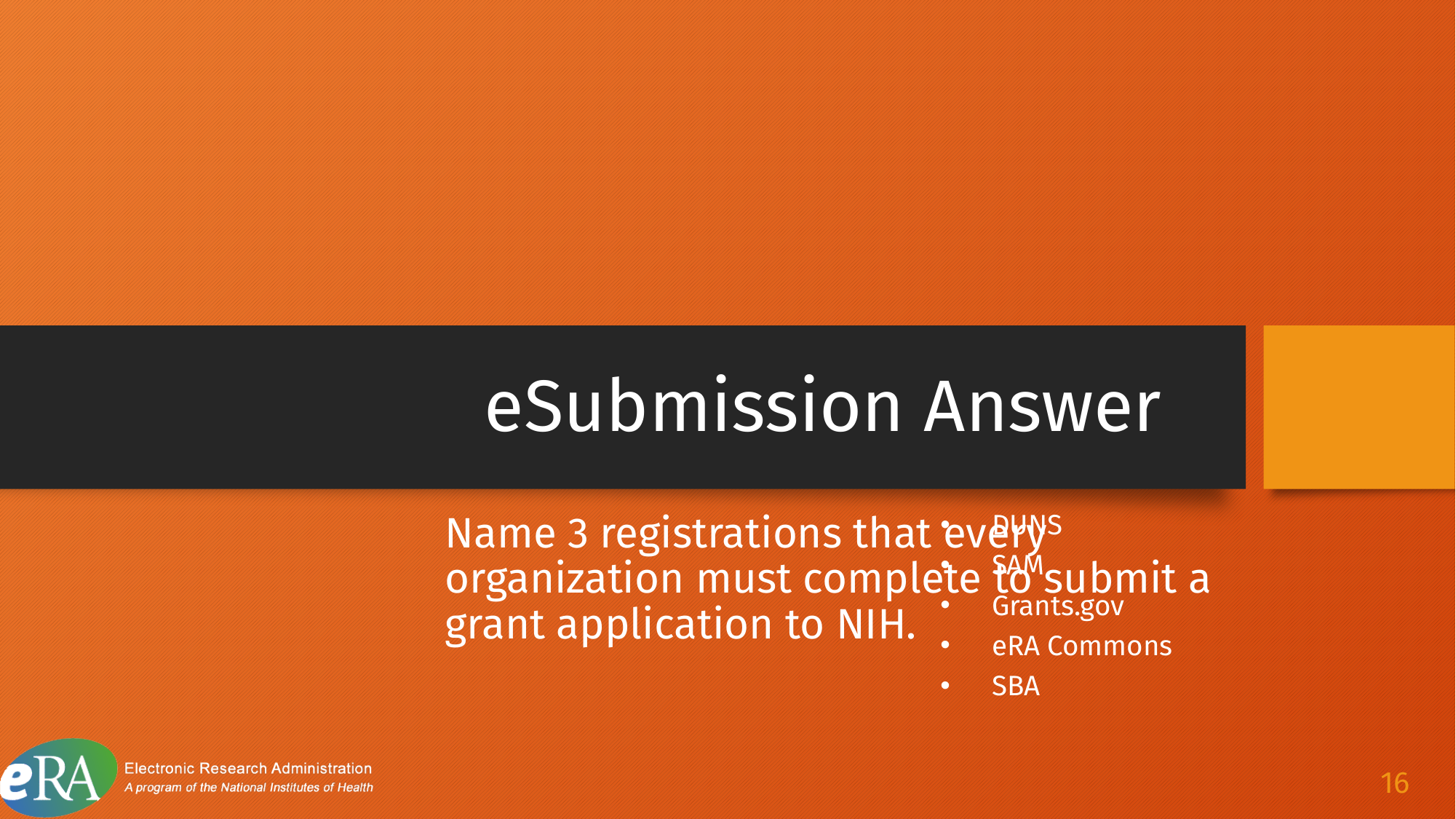

# eSubmission Answer 5
Name 3 registrations that every organization must complete to submit a grant application to NIH.
DUNS
SAM
Grants.gov
eRA Commons
SBA